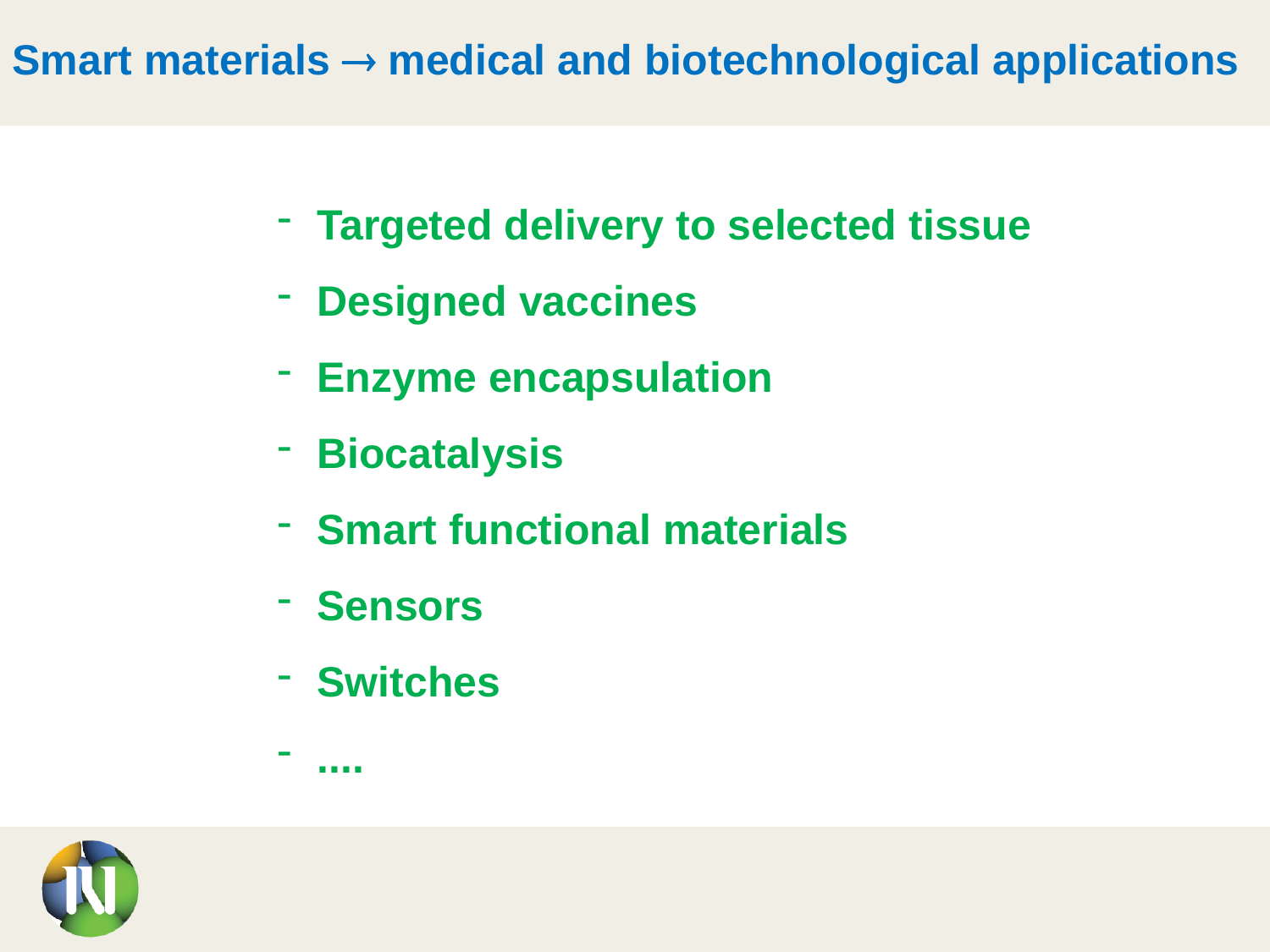

Smart materials → medical and biotechnological applications
Targeted delivery to selected tissue
Designed vaccines
Enzyme encapsulation
Biocatalysis
Smart functional materials
Sensors
Switches
....